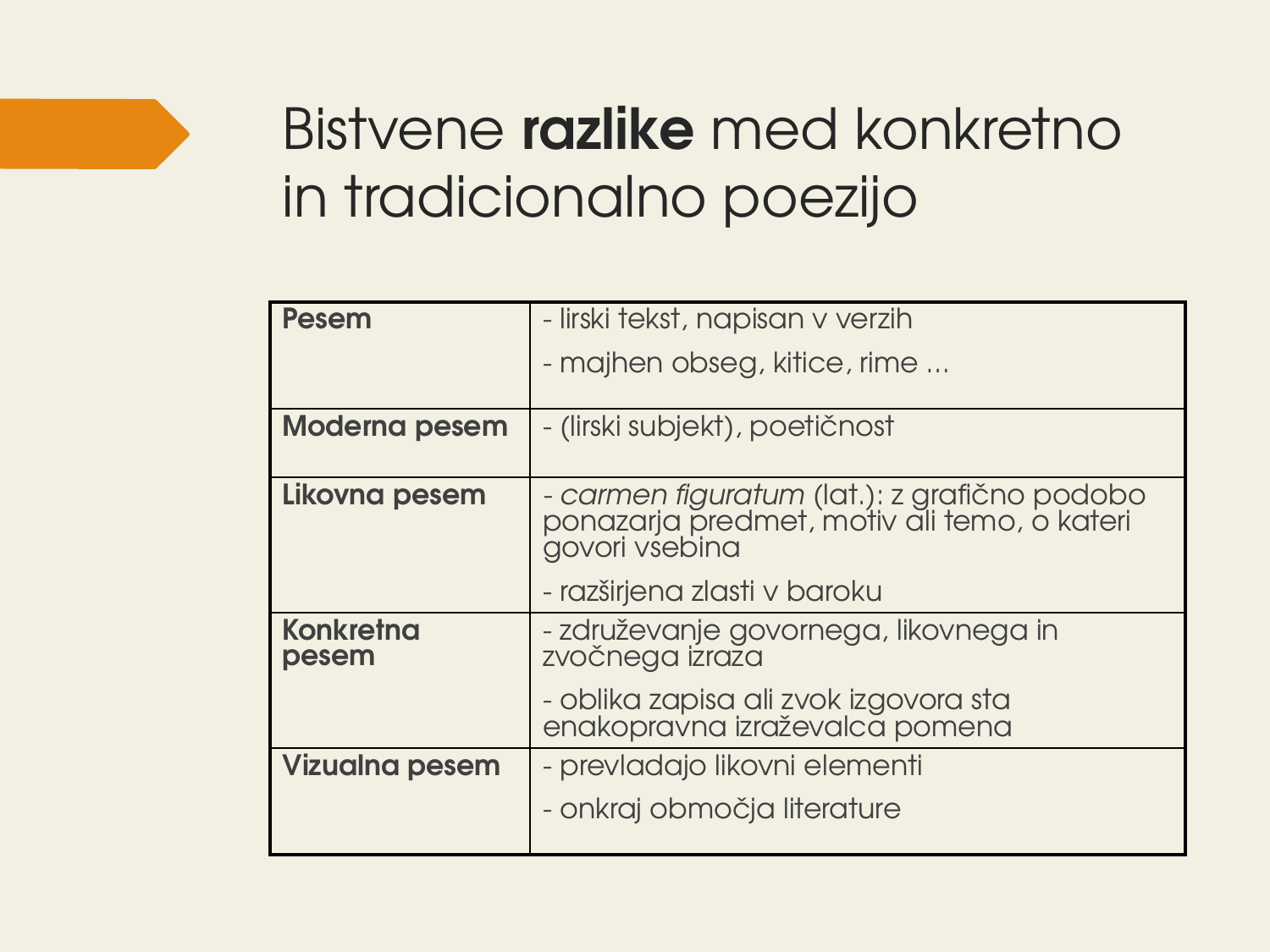

Bistvene razlike med konkretno in tradicionalno poezijo
| Pesem | - lirski tekst, napisan v verzih - majhen obseg, kitice, rime … |
| --- | --- |
| Moderna pesem | - (lirski subjekt), poetičnost |
| Likovna pesem | - carmen figuratum (lat.): z grafično podobo ponazarja predmet, motiv ali temo, o kateri govori vsebina - razširjena zlasti v baroku |
| Konkretna pesem | - združevanje govornega, likovnega in zvočnega izraza - oblika zapisa ali zvok izgovora sta enakopravna izraževalca pomena |
| Vizualna pesem | - prevladajo likovni elementi - onkraj območja literature |